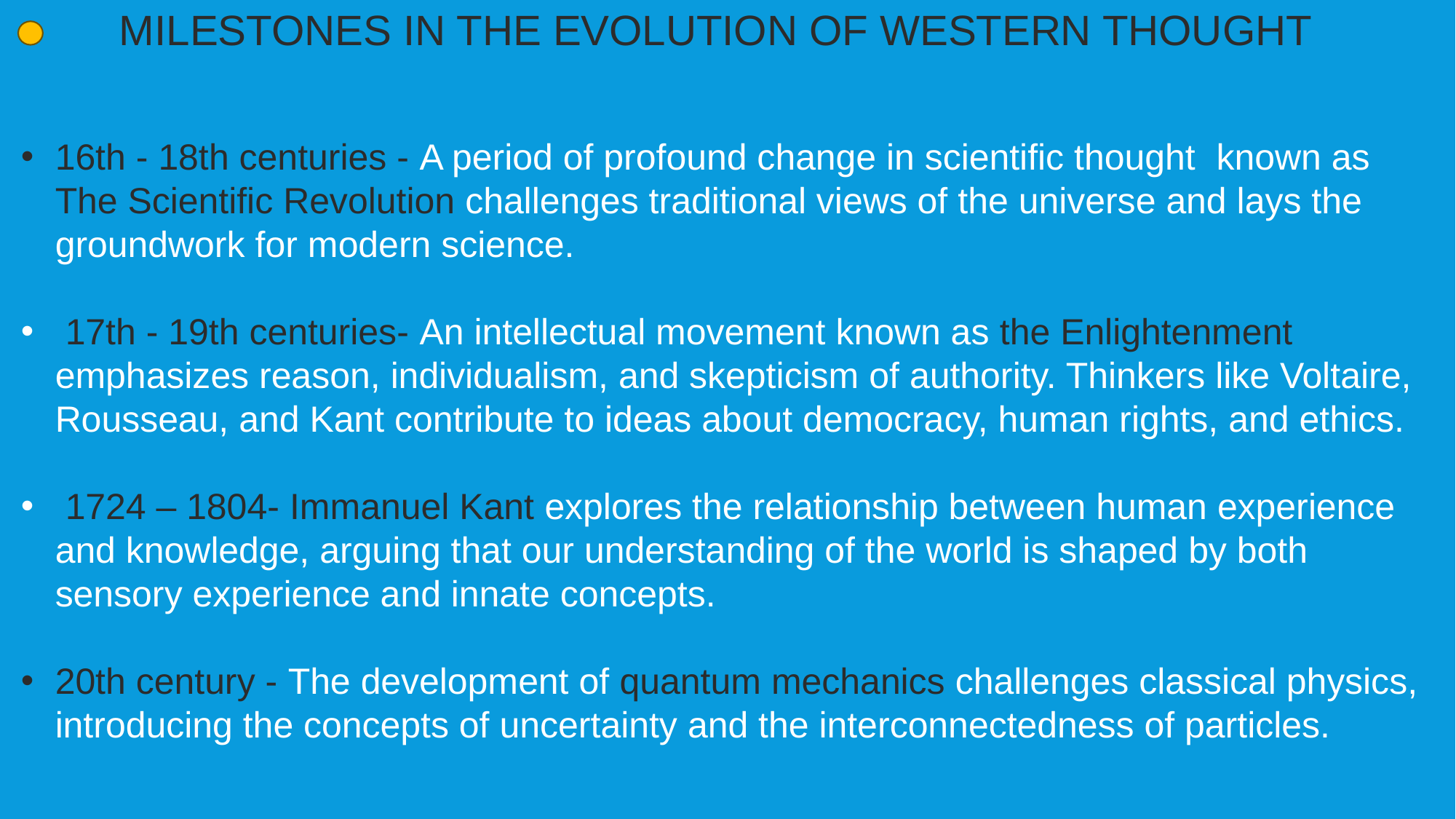

MILESTONES IN THE EVOLUTION OF WESTERN THOUGHT

16th - 18th centuries - A period of profound change in scientific thought  known as The Scientific Revolution challenges traditional views of the universe and lays the groundwork for modern science.

 17th - 19th centuries- An intellectual movement known as the Enlightenment emphasizes reason, individualism, and skepticism of authority. Thinkers like Voltaire, Rousseau, and Kant contribute to ideas about democracy, human rights, and ethics.

 1724 – 1804- Immanuel Kant explores the relationship between human experience and knowledge, arguing that our understanding of the world is shaped by both sensory experience and innate concepts.

20th century - The development of quantum mechanics challenges classical physics, introducing the concepts of uncertainty and the interconnectedness of particles.